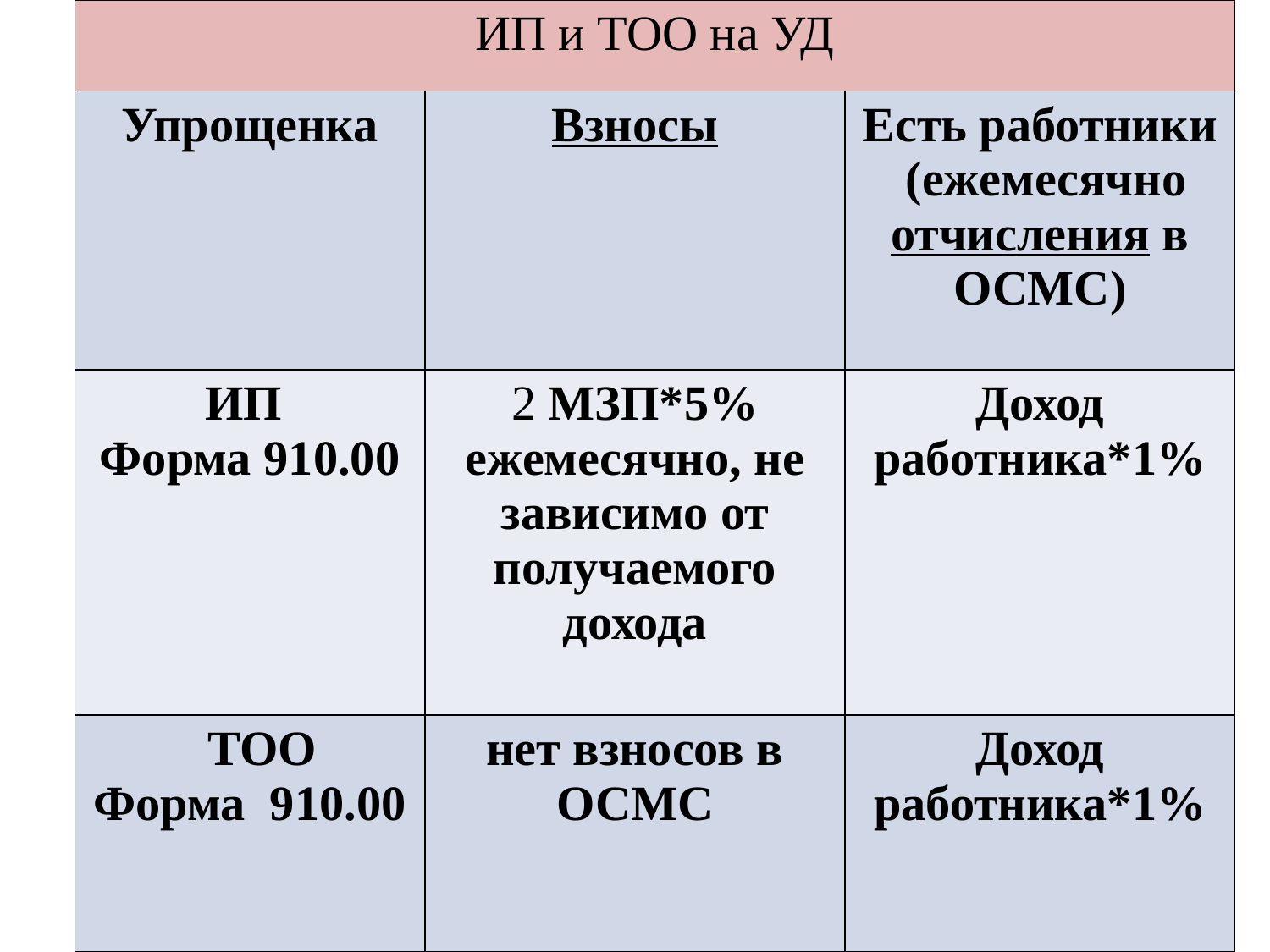

| ИП и ТОО на УД |  |  |
| --- | --- | --- |
| Упрощенка | Взносы | Есть работники (ежемесячно отчисления в ОСМС) |
| ИП Форма 910.00 | 2 МЗП\*5% ежемесячно, не зависимо от получаемого дохода | Доход работника\*1% |
| ТОО Форма 910.00 | нет взносов в ОСМС | Доход работника\*1% |